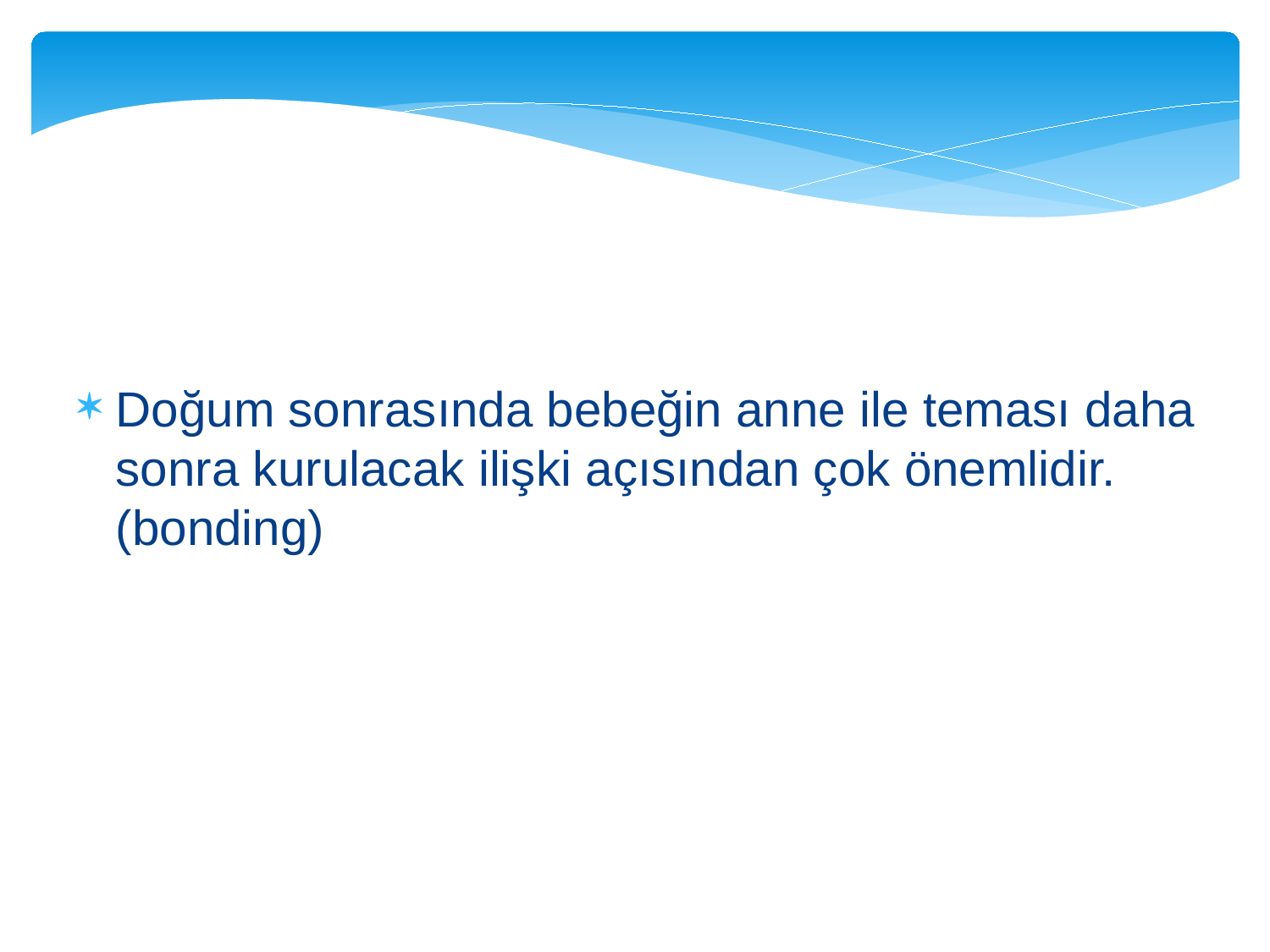

Doğum sonrasında bebeğin anne ile teması daha sonra kurulacak ilişki açısından çok önemlidir. (bonding)